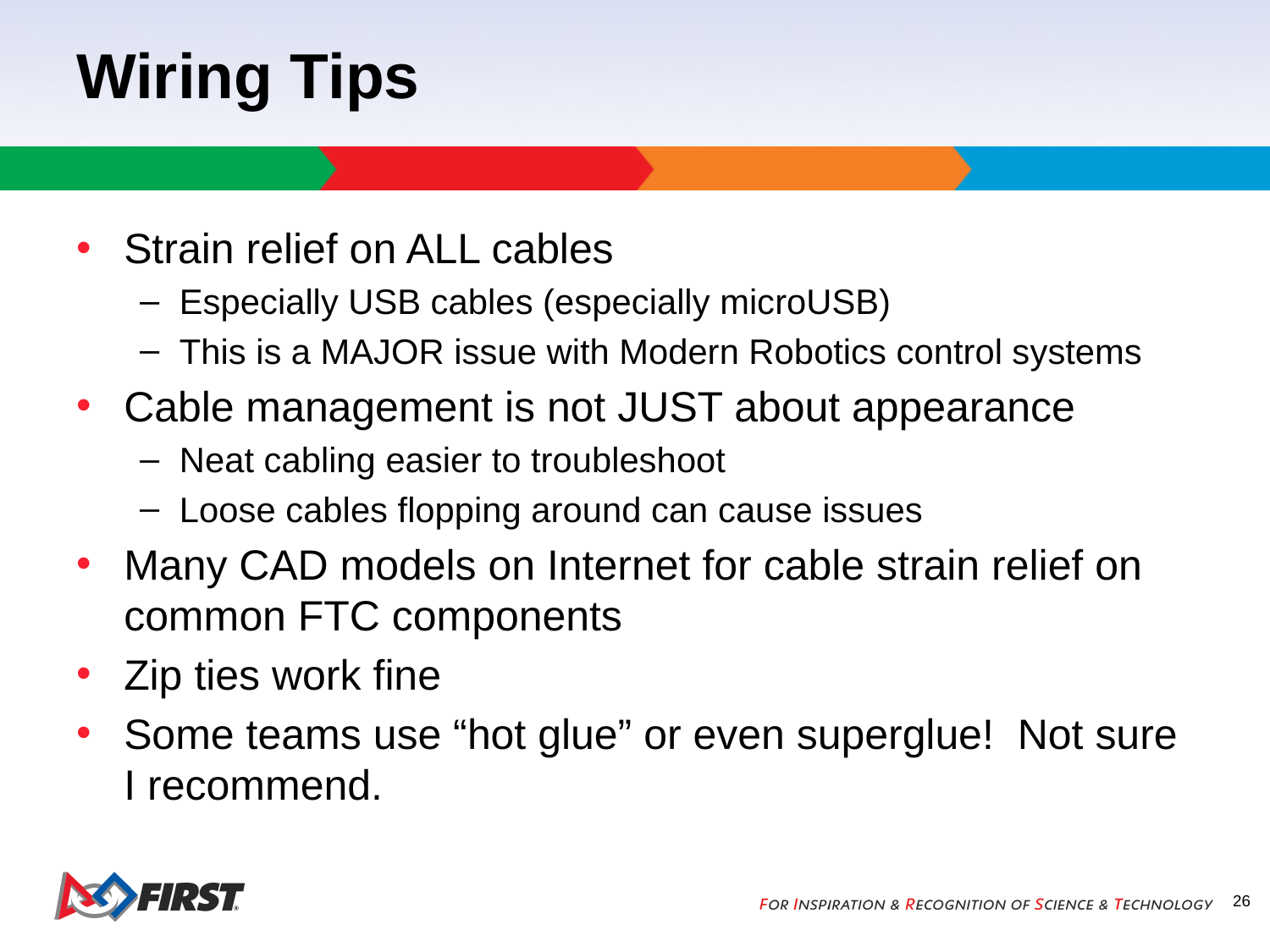

# Wiring Tips
Strain relief on ALL cables
Especially USB cables (especially microUSB)
This is a MAJOR issue with Modern Robotics control systems
Cable management is not JUST about appearance
Neat cabling easier to troubleshoot
Loose cables flopping around can cause issues
Many CAD models on Internet for cable strain relief on common FTC components
Zip ties work fine
Some teams use “hot glue” or even superglue!  Not sure I recommend.